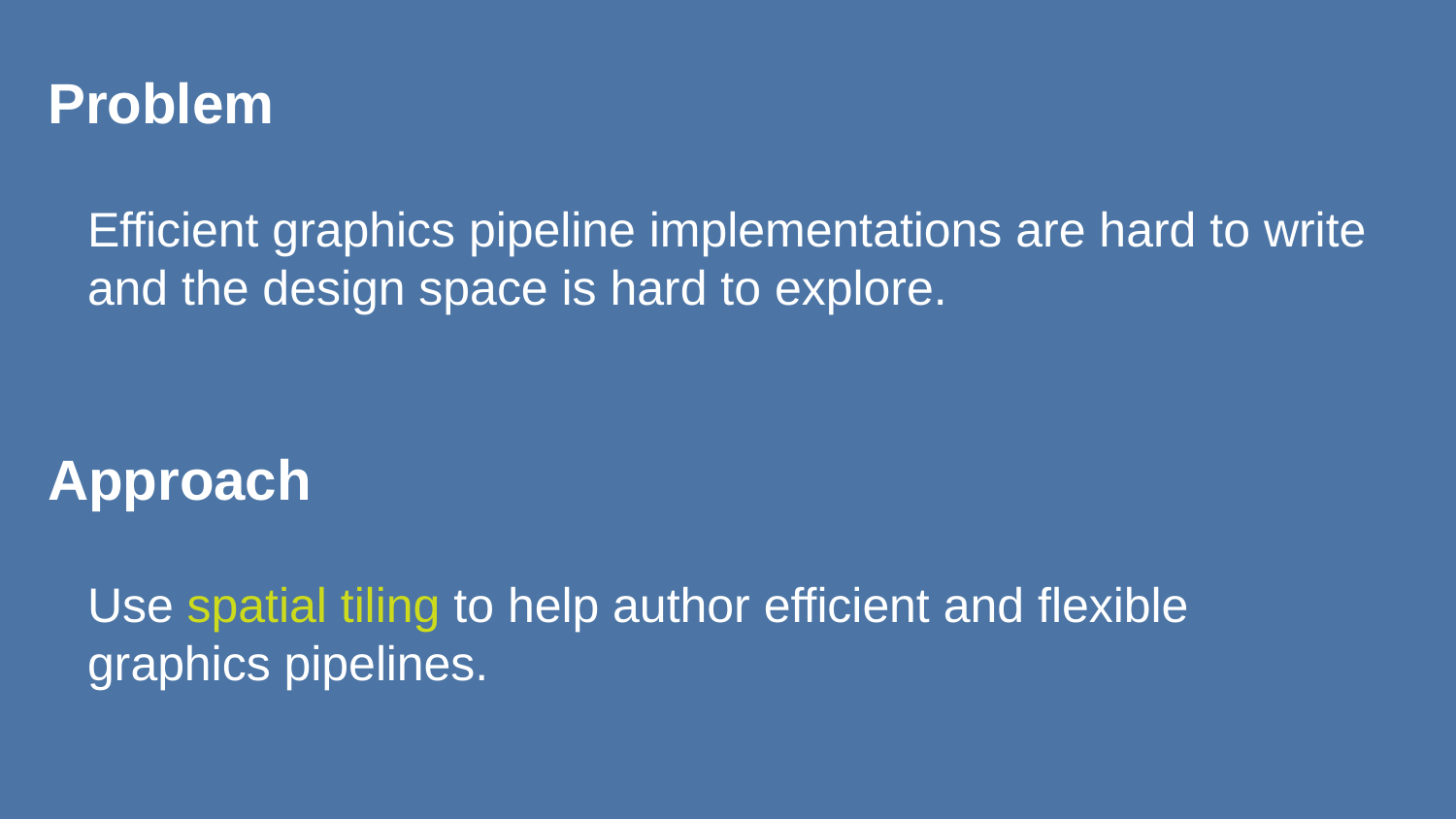

# Problem
Efficient graphics pipeline implementations are hard to write and the design space is hard to explore.
Approach
Use spatial tiling to help author efficient and flexible graphics pipelines.